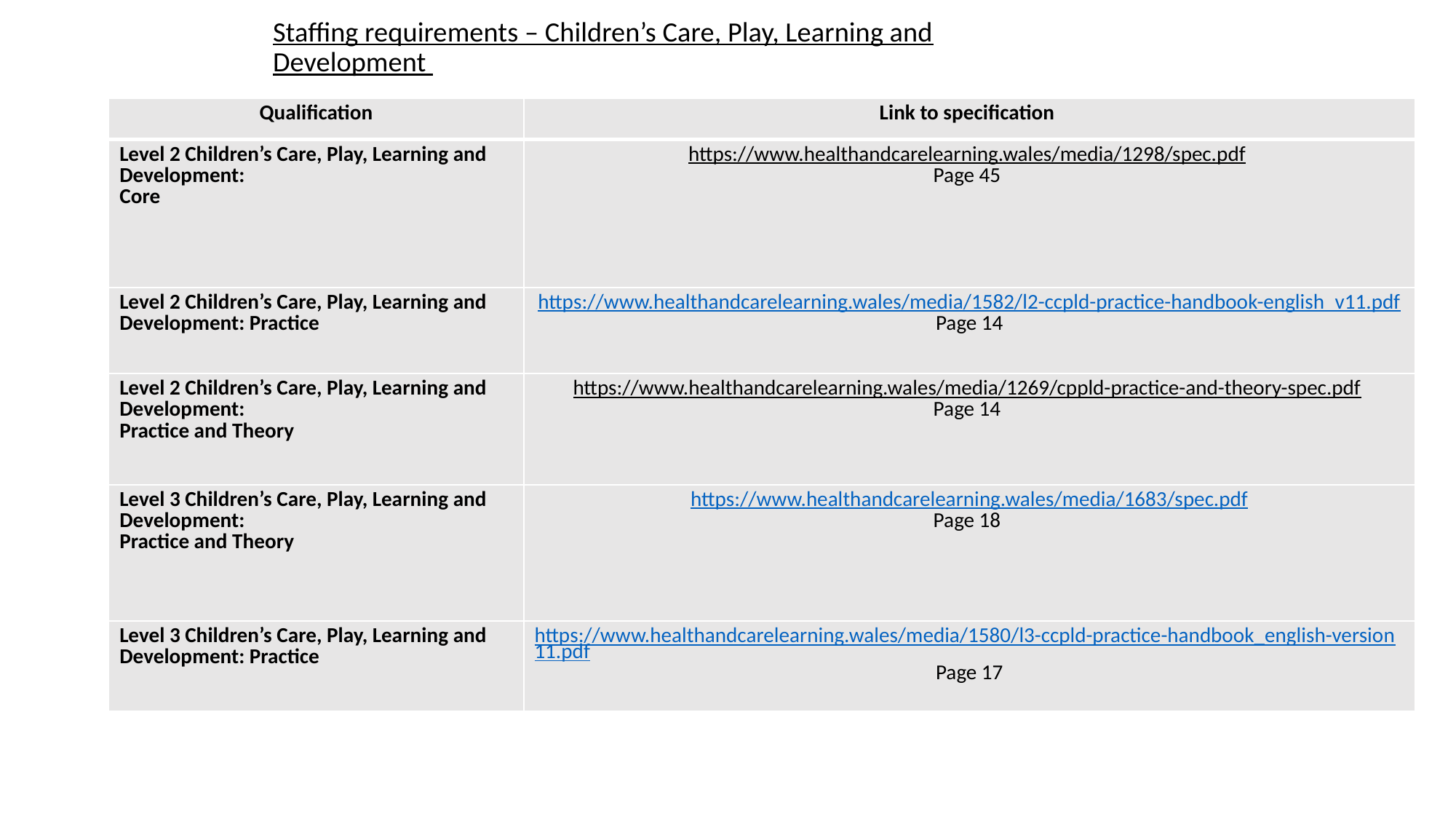

# Staffing requirements – Children’s Care, Play, Learning and Development
| Qualification | Link to specification |
| --- | --- |
| Level 2 Children’s Care, Play, Learning and Development: Core | https://www.healthandcarelearning.wales/media/1298/spec.pdf Page 45 |
| Level 2 Children’s Care, Play, Learning and Development: Practice | https://www.healthandcarelearning.wales/media/1582/l2-ccpld-practice-handbook-english\_v11.pdf Page 14 |
| Level 2 Children’s Care, Play, Learning and Development: Practice and Theory | https://www.healthandcarelearning.wales/media/1269/cppld-practice-and-theory-spec.pdf Page 14 |
| Level 3 Children’s Care, Play, Learning and Development: Practice and Theory | https://www.healthandcarelearning.wales/media/1683/spec.pdf Page 18 |
| Level 3 Children’s Care, Play, Learning and Development: Practice | https://www.healthandcarelearning.wales/media/1580/l3-ccpld-practice-handbook\_english-version11.pdf Page 17 |